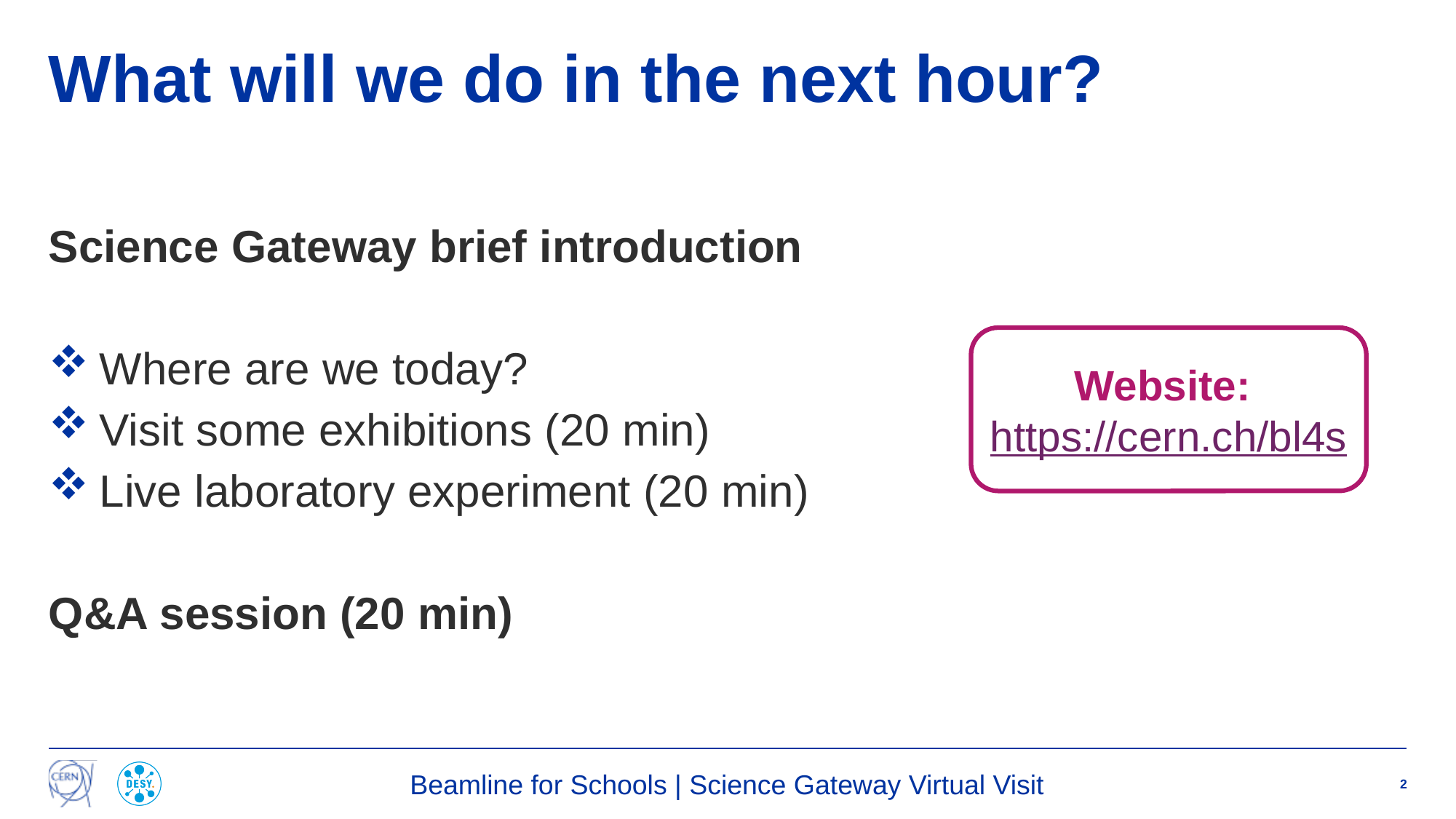

# What will we do in the next hour?
Science Gateway brief introduction

Where are we today?
Visit some exhibitions (20 min)
Live laboratory experiment (20 min)

Q&A session (20 min)
Website: https://cern.ch/bl4s
Beamline for Schools | Science Gateway Virtual Visit
2